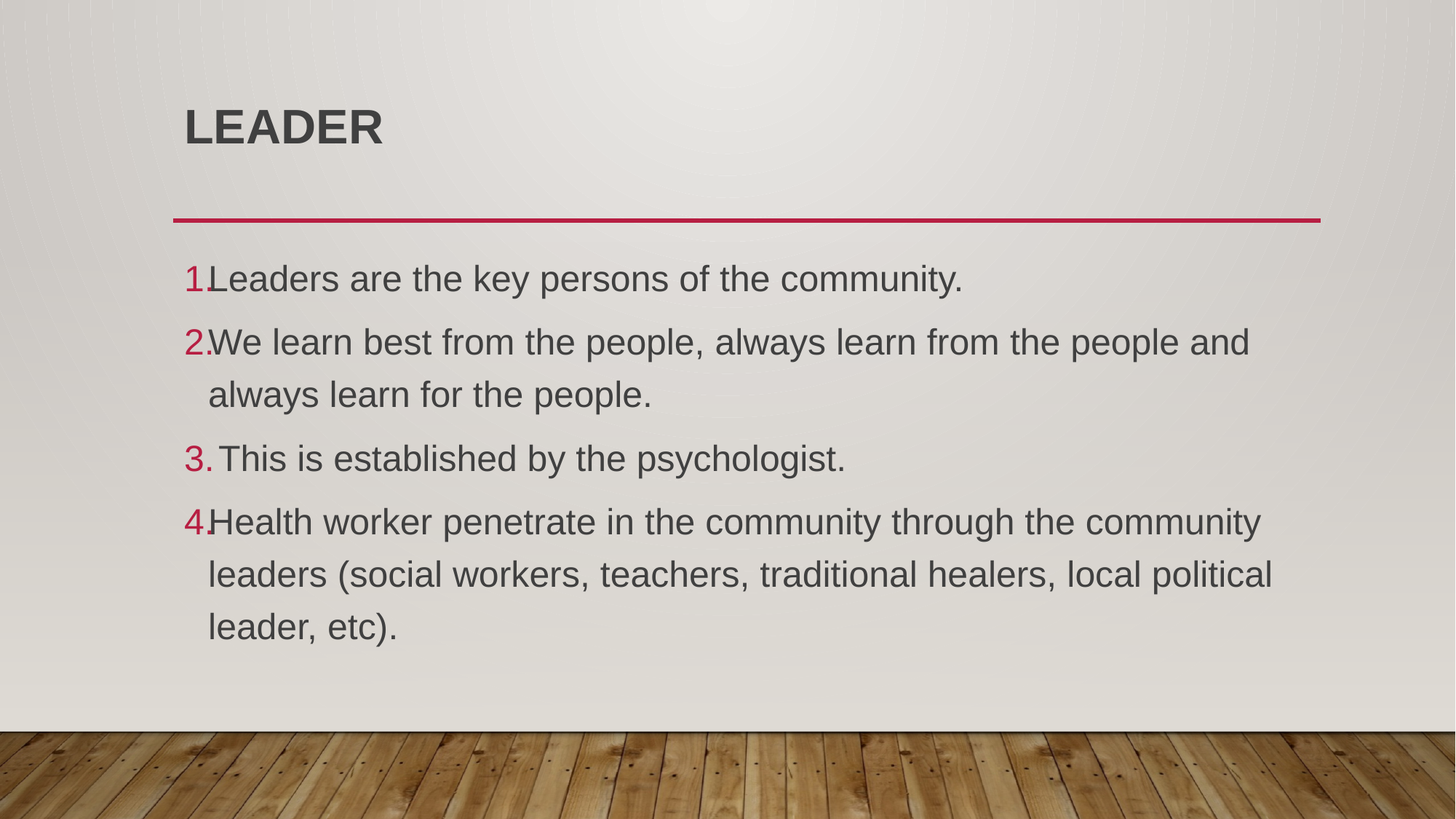

# Leader
Leaders are the key persons of the community.
We learn best from the people, always learn from the people and always learn for the people.
 This is established by the psychologist.
Health worker penetrate in the community through the community leaders (social workers, teachers, traditional healers, local political leader, etc).